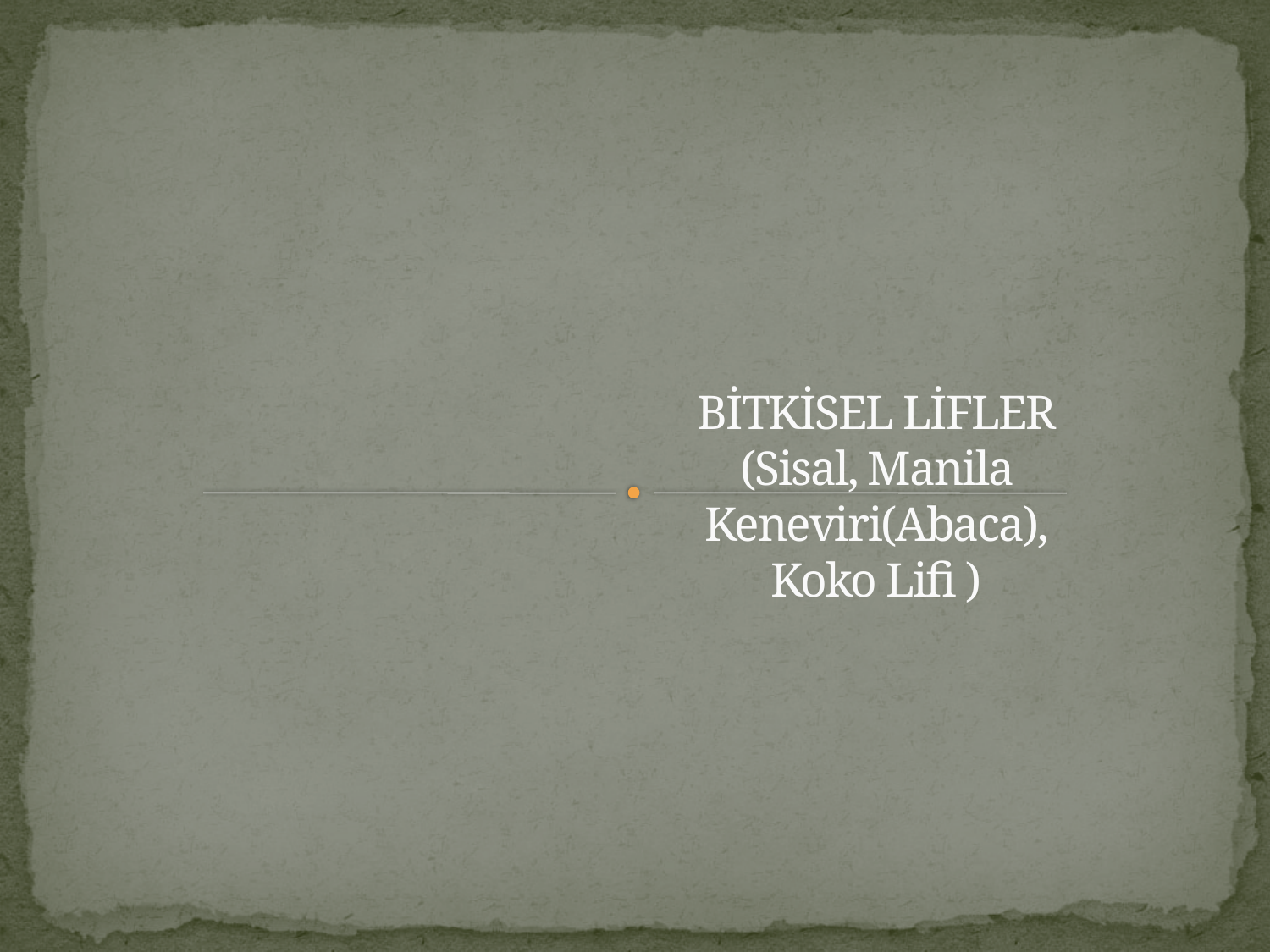

# BİTKİSEL LİFLER (Sisal, Manila Keneviri(Abaca), Koko Lifi )